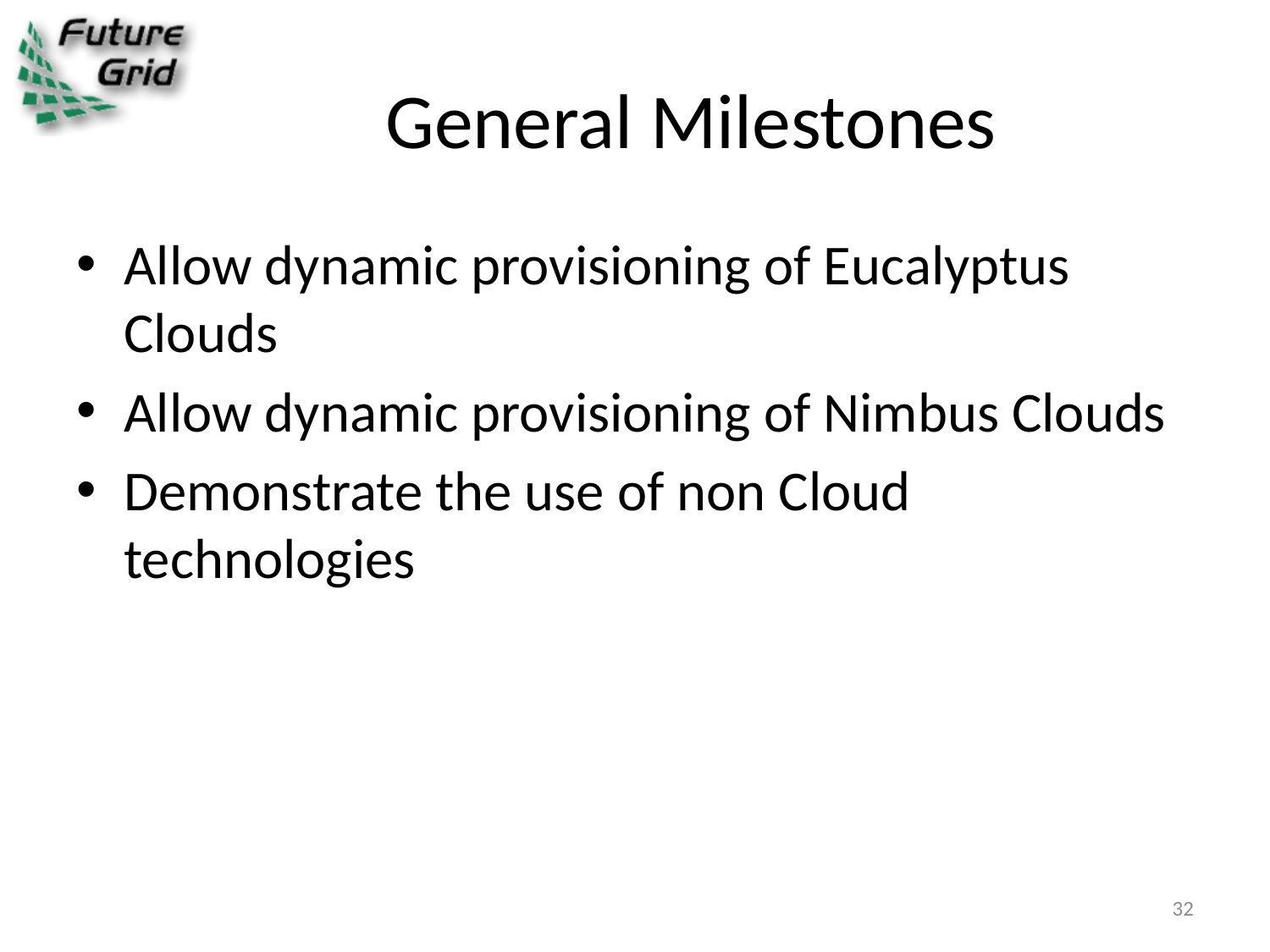

# General Milestones
Allow dynamic provisioning of Eucalyptus Clouds
Allow dynamic provisioning of Nimbus Clouds
Demonstrate the use of non Cloud technologies

32